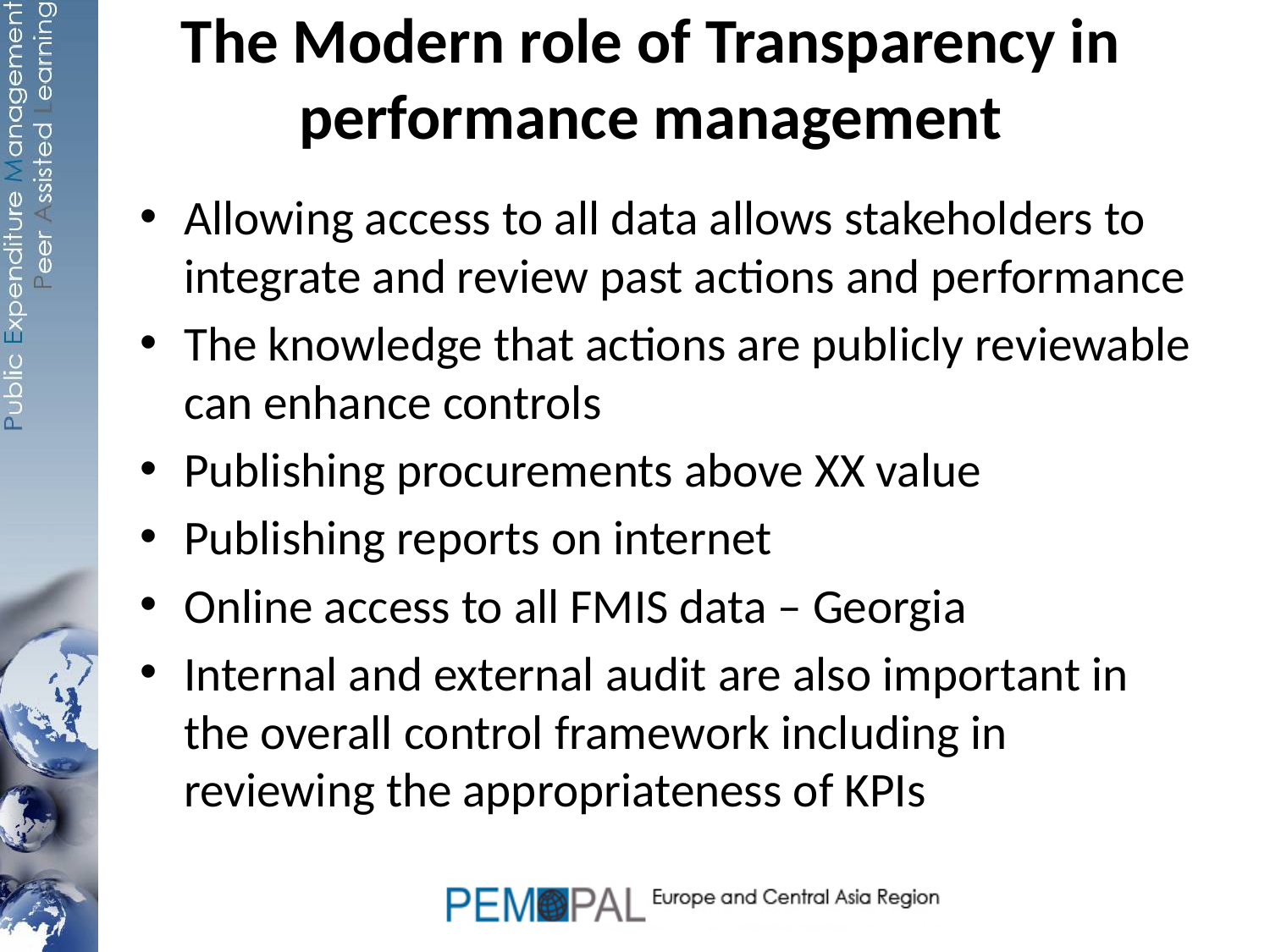

# The Modern role of Transparency in performance management
Allowing access to all data allows stakeholders to integrate and review past actions and performance
The knowledge that actions are publicly reviewable can enhance controls
Publishing procurements above XX value
Publishing reports on internet
Online access to all FMIS data – Georgia
Internal and external audit are also important in the overall control framework including in reviewing the appropriateness of KPIs